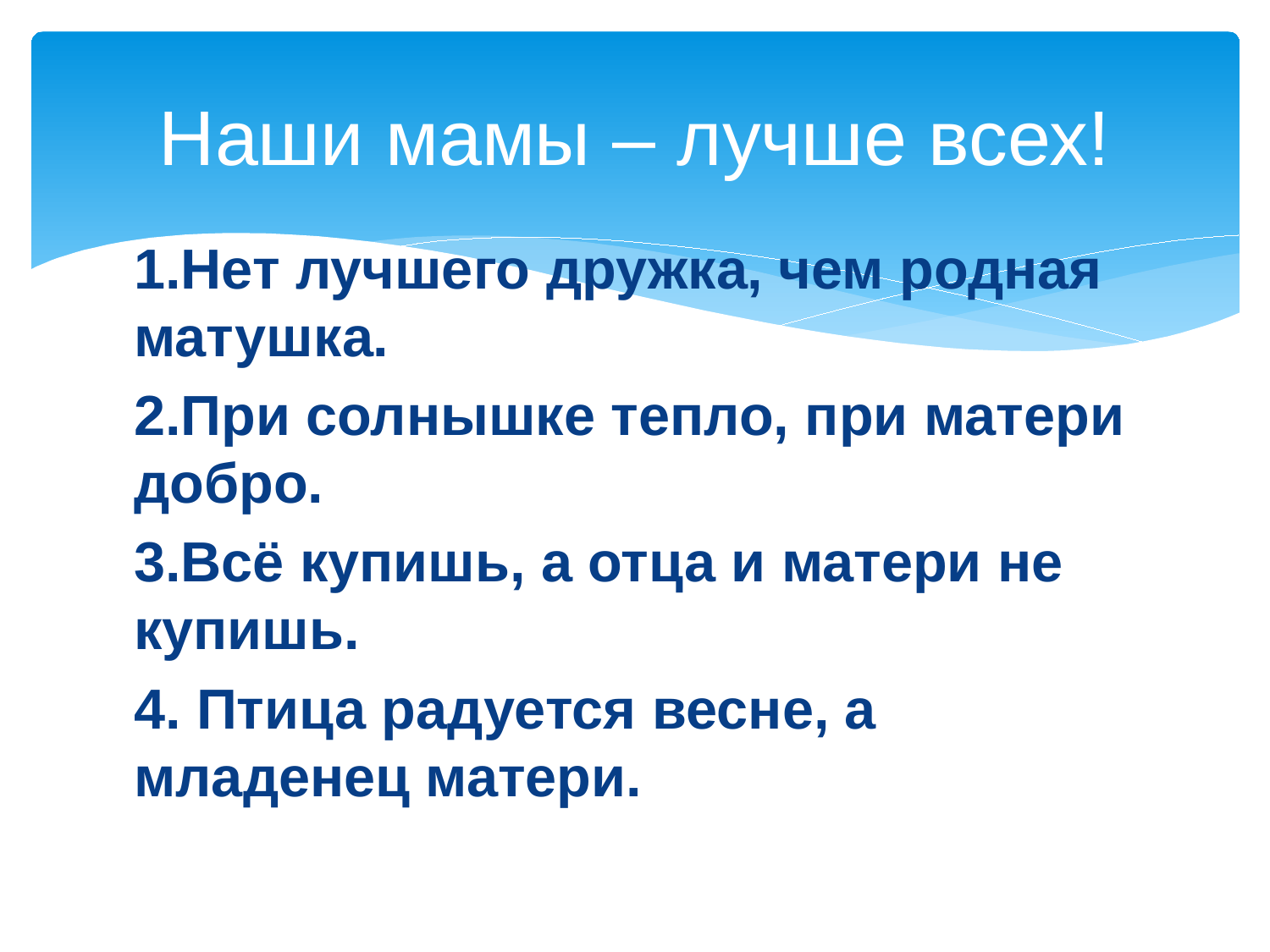

# Наши мамы – лучше всех!
1.Нет лучшего дружка, чем родная матушка.
2.При солнышке тепло, при матери добро.
3.Всё купишь, а отца и матери не купишь.
4. Птица радуется весне, а младенец матери.